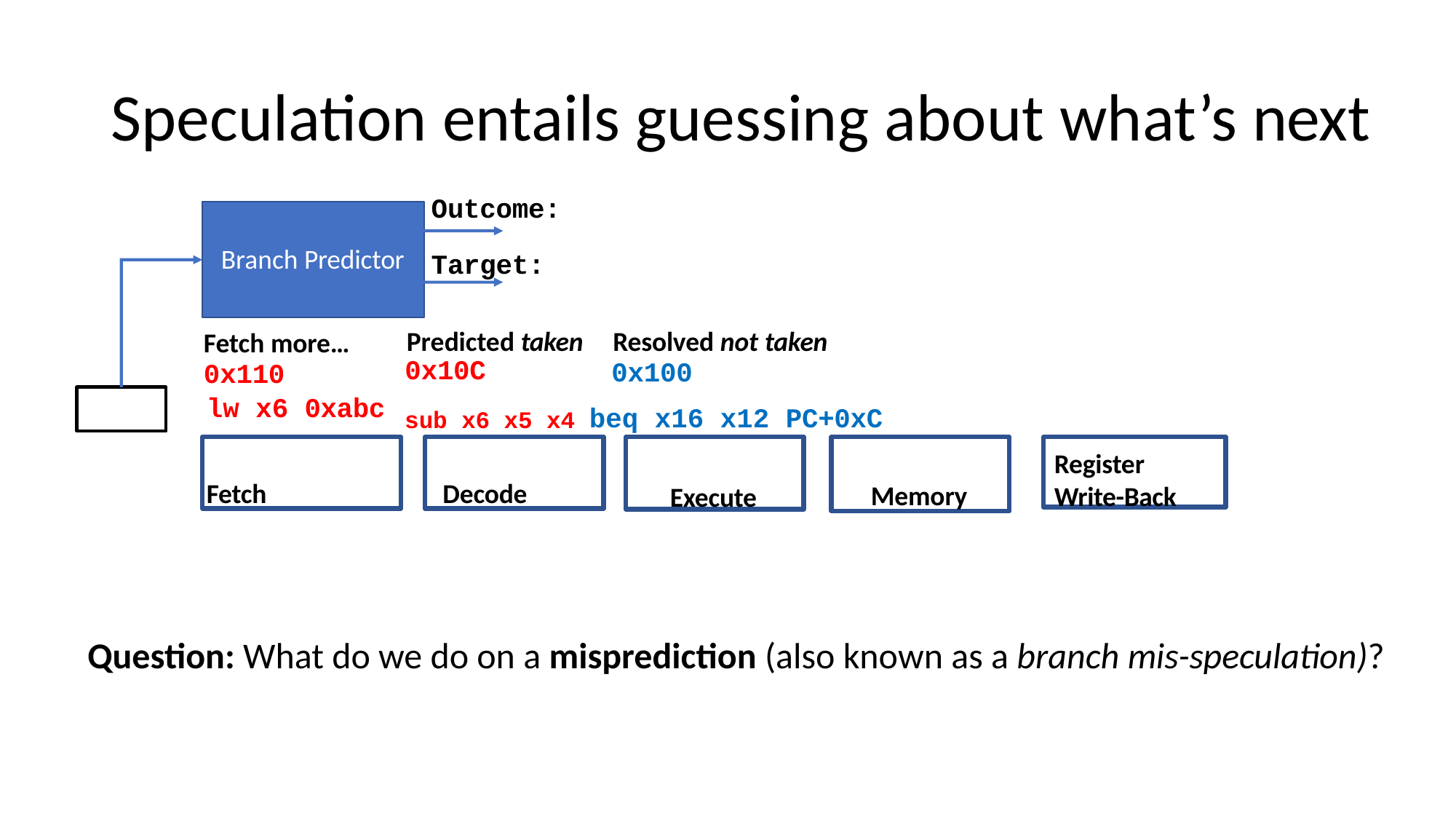

# Speculation entails guessing about what’s next
Outcome:
Target:

Branch Predictor
Resolved not taken
0x100
Fetch more…
0x110
lw x6 0xabc
Predicted taken
0x10C
sub x6 x5 x4 beq x16 x12 PC+0xC

Fetch

Decode

Memory

Register Write-Back
Execute
Question: What do we do on a misprediction (also known as a branch mis-speculation)?